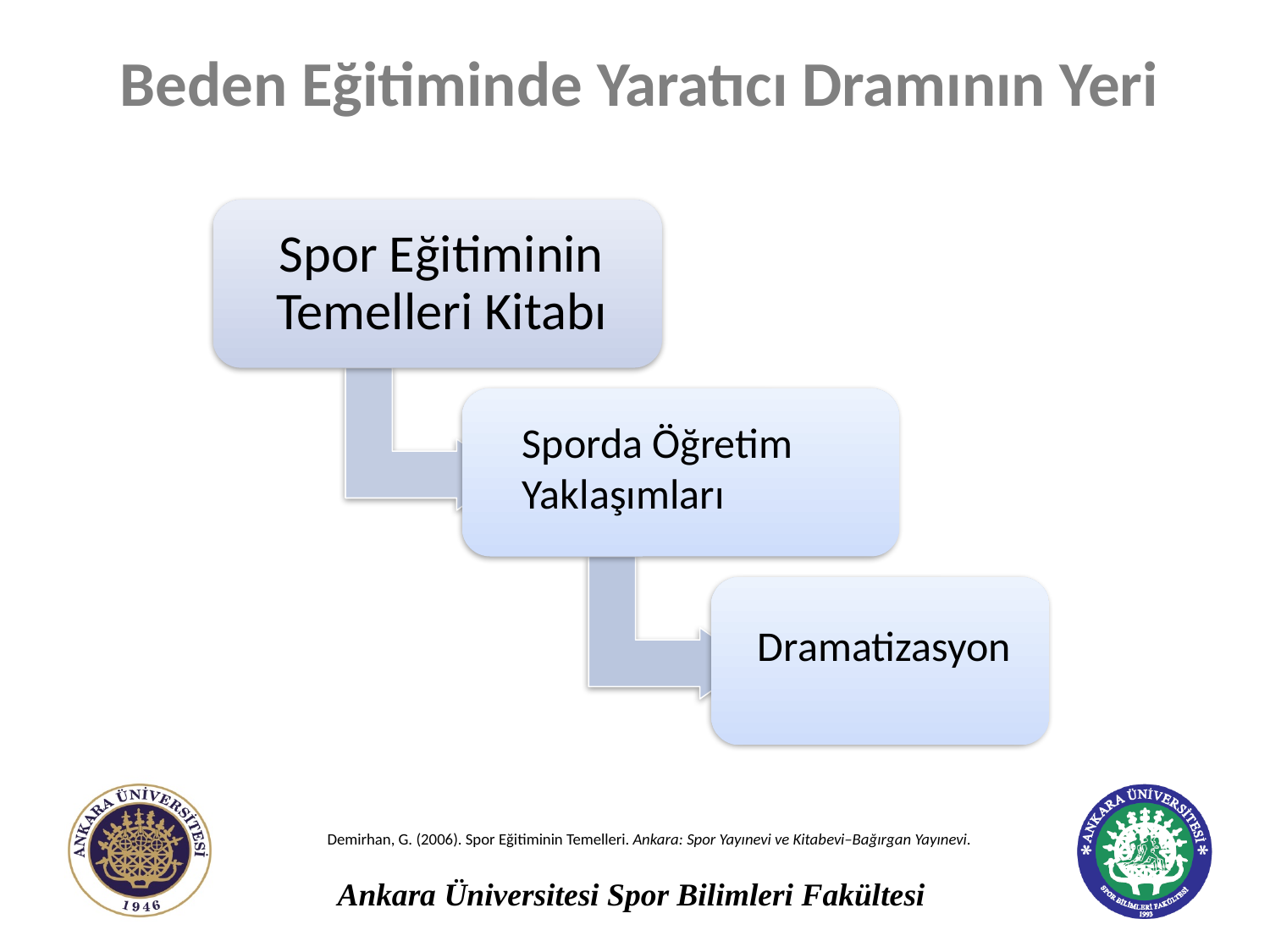

# Beden Eğitiminde Yaratıcı Dramının Yeri
Spor Eğitiminin Temelleri Kitabı

Dramatizasyon

Sporda Öğretim Yaklaşımları

Demirhan, G. (2006). Spor Eğitiminin Temelleri. Ankara: Spor Yayınevi ve Kitabevi–Bağırgan Yayınevi.